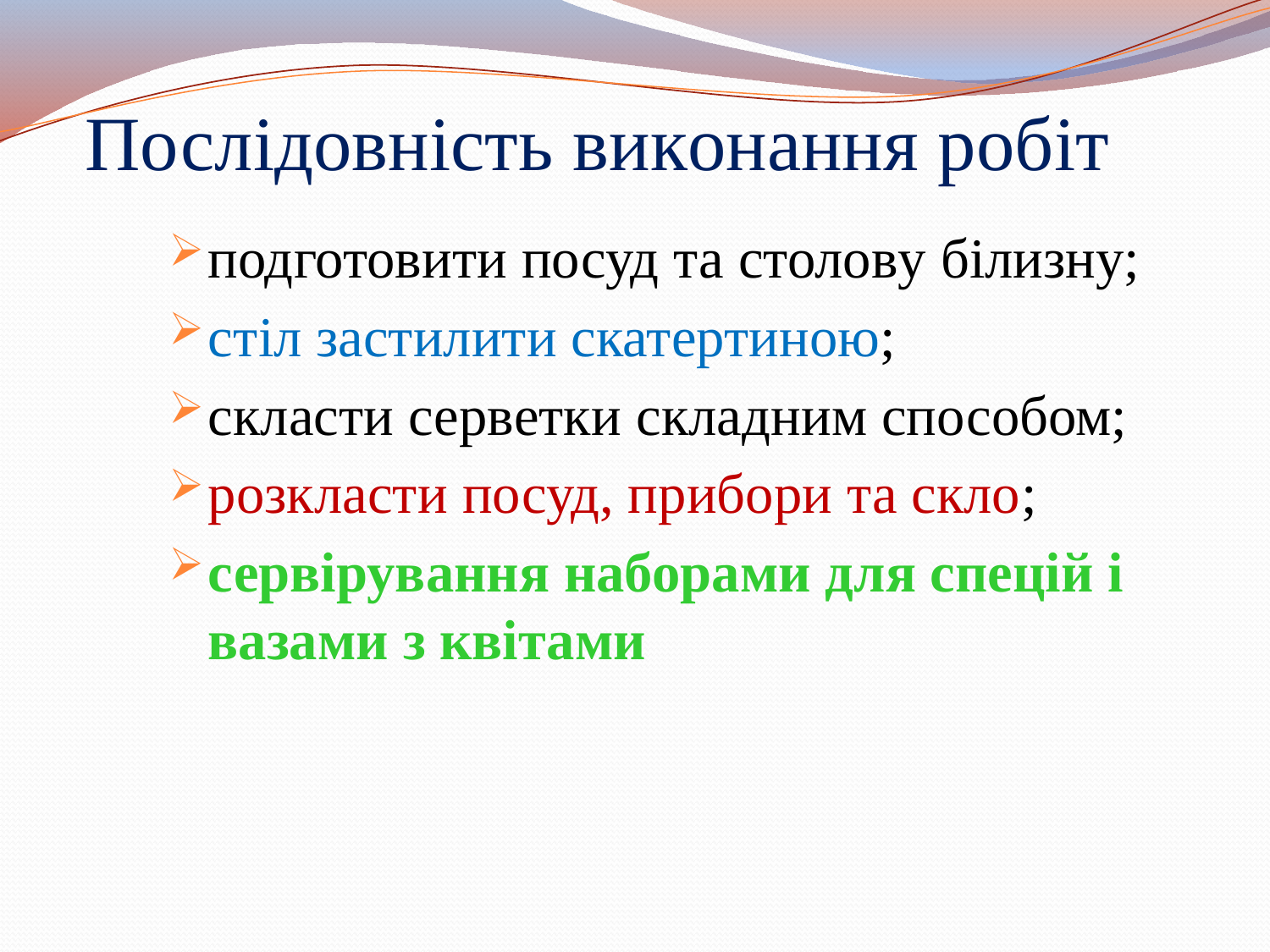

# Послідовність виконання робіт

подготовити посуд та столову білизну;
стіл застилити скатертиною;
скласти серветки складним способом;
розкласти посуд, прибори та скло;
сервірування наборами для спецій і вазами з квітами